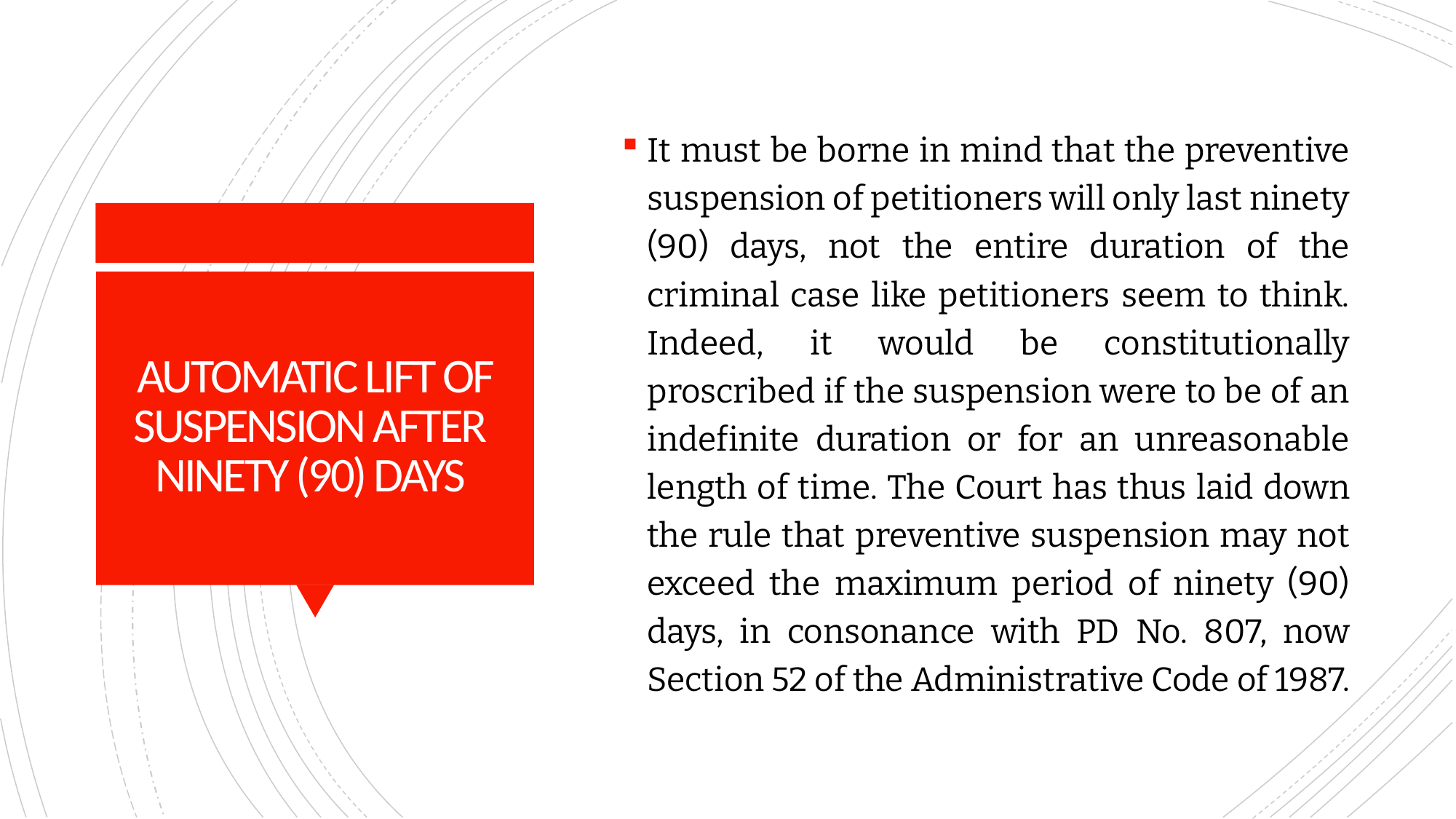

It must be borne in mind that the preventive suspension of petitioners will only last ninety (90) days, not the entire duration of the criminal case like petitioners seem to think. Indeed, it would be constitutionally proscribed if the suspension were to be of an indefinite duration or for an unreasonable length of time. The Court has thus laid down the rule that preventive suspension may not exceed the maximum period of ninety (90) days, in consonance with PD No. 807, now Section 52 of the Administrative Code of 1987.
# AUTOMATIC LIFT OF SUSPENSION AFTER NINETY (90) DAYS